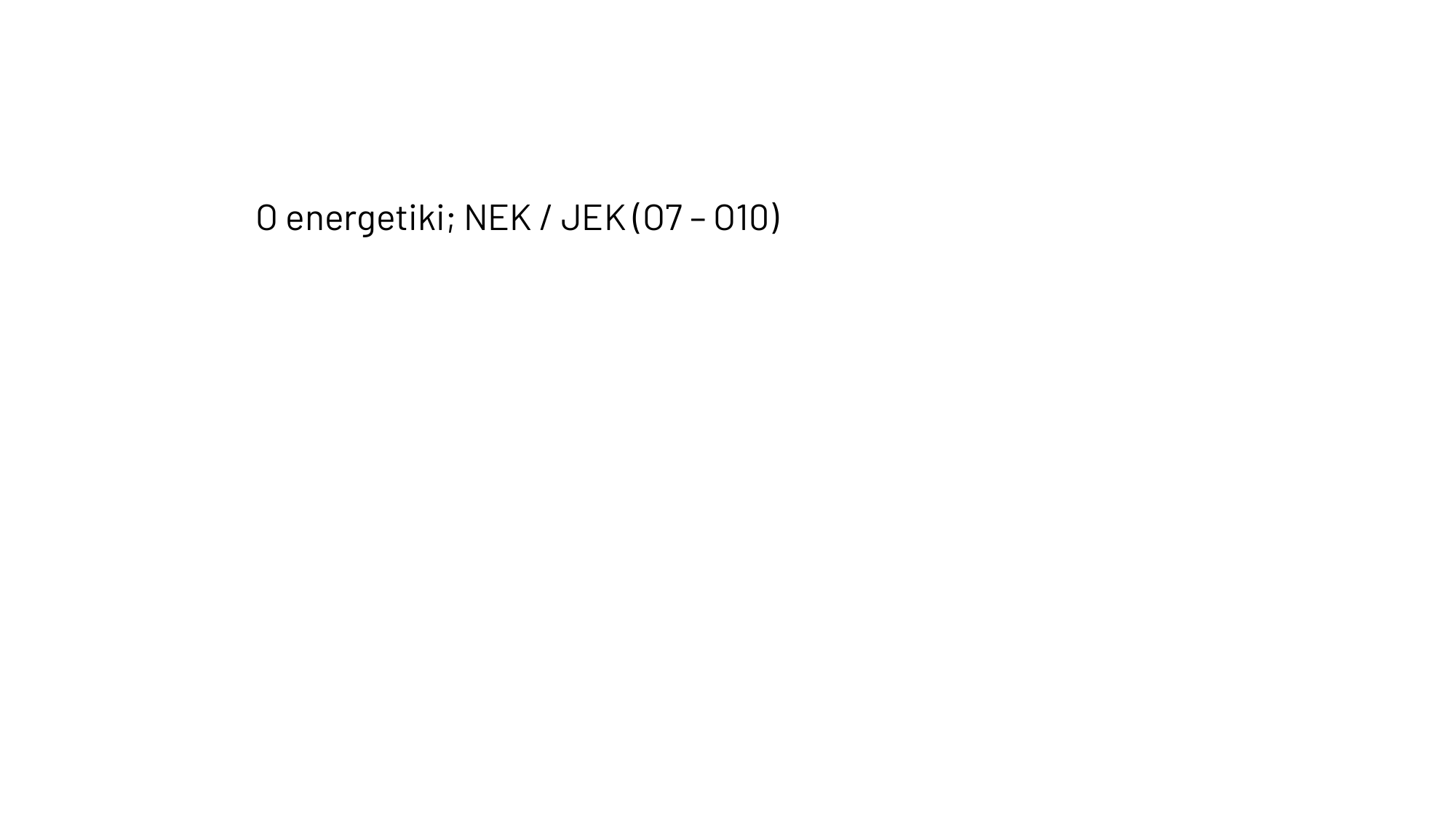

O energetiki; NEK / JEK (O7 – O10)